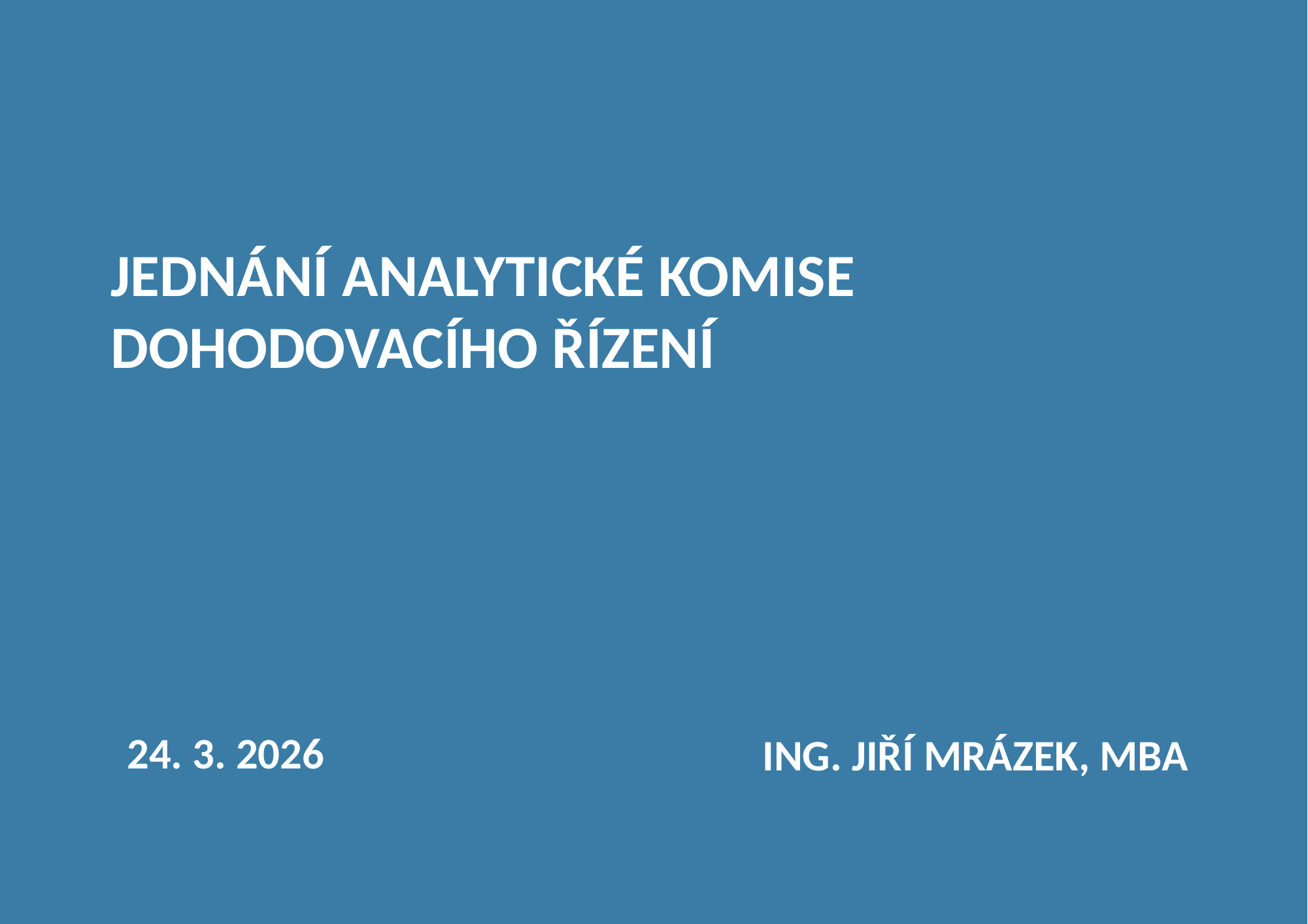

# JEDNÁNÍ ANALYTICKÉ KOMISE DOHODOVACÍHO ŘÍZENÍ
24. 3. 2026
Ing. Jiří Mrázek, mba